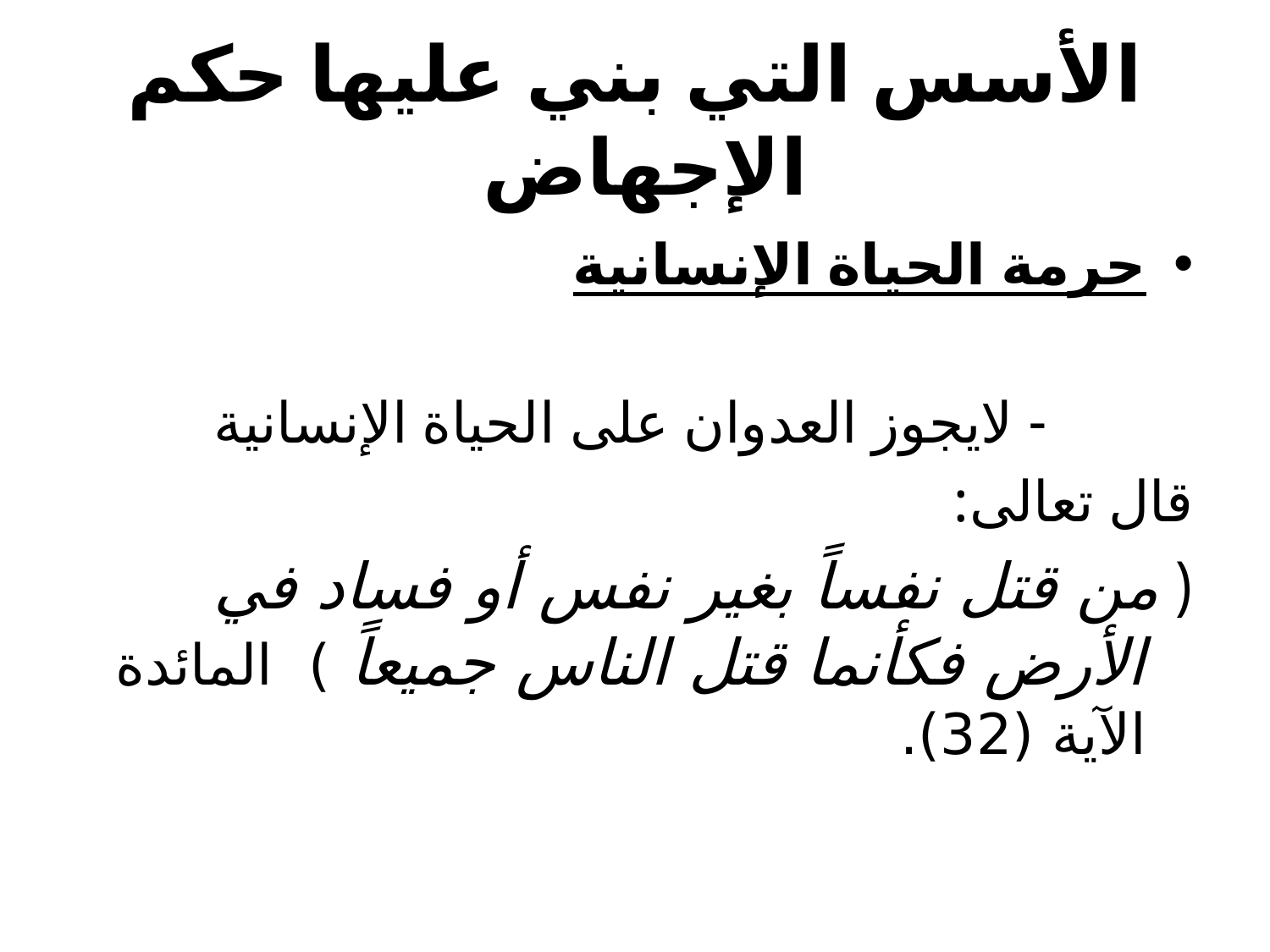

# الأسس التي بني عليها حكم الإجهاض
حرمة الحياة الإنسانية

          - لايجوز العدوان على الحياة الإنسانية
قال تعالى:
( من قتل نفساً بغير نفس أو فساد في الأرض فكأنما قتل الناس جميعاً )  المائدة الآية (32).